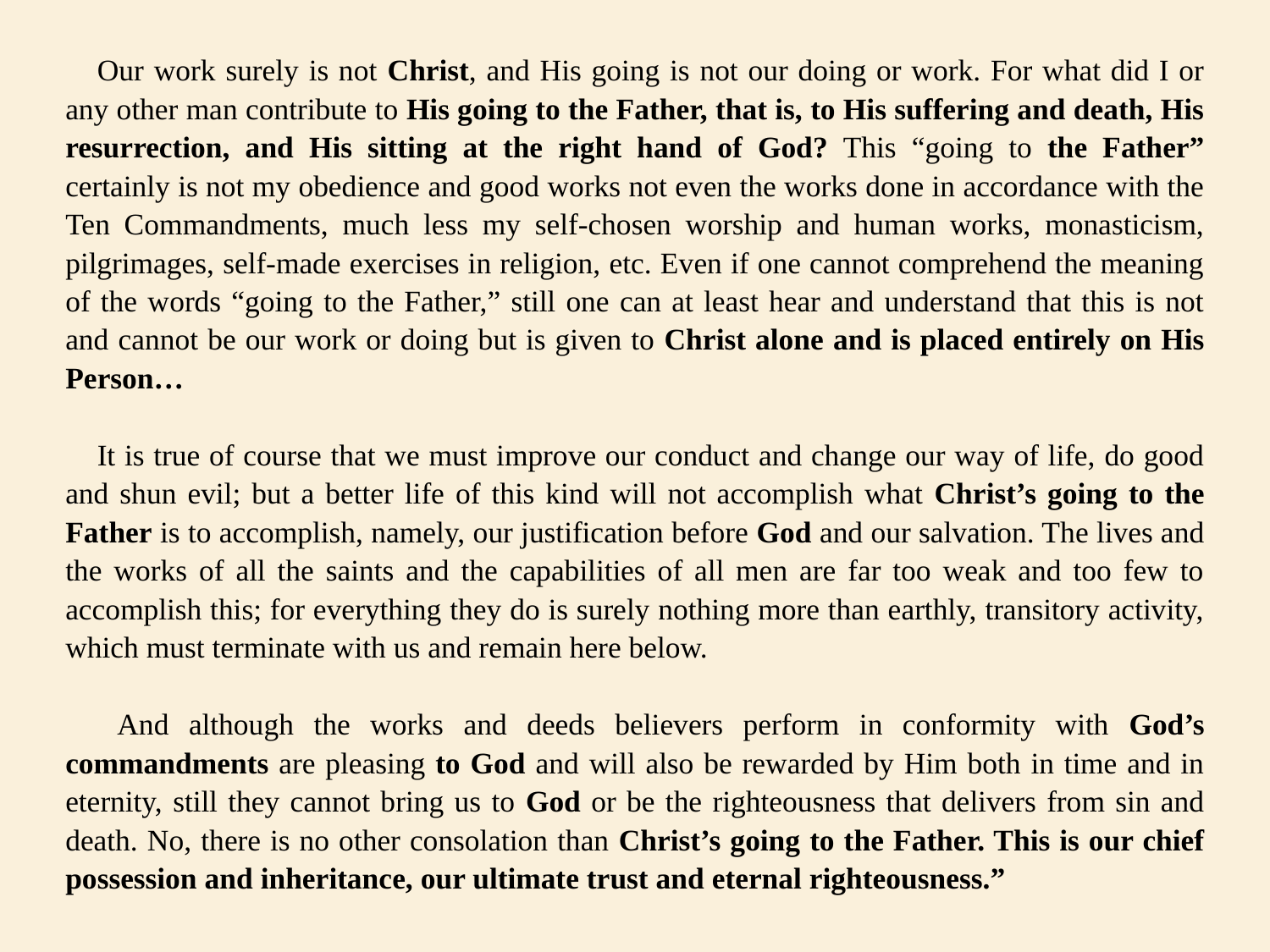

Our work surely is not Christ, and His going is not our doing or work. For what did I or any other man contribute to His going to the Father, that is, to His suffering and death, His resurrection, and His sitting at the right hand of God? This “going to the Father” certainly is not my obedience and good works not even the works done in accordance with the Ten Commandments, much less my self-chosen worship and human works, monasticism, pilgrimages, self-made exercises in religion, etc. Even if one cannot comprehend the meaning of the words “going to the Father,” still one can at least hear and understand that this is not and cannot be our work or doing but is given to Christ alone and is placed entirely on His Person…

It is true of course that we must improve our conduct and change our way of life, do good and shun evil; but a better life of this kind will not accomplish what Christ’s going to the Father is to accomplish, namely, our justification before God and our salvation. The lives and the works of all the saints and the capabilities of all men are far too weak and too few to accomplish this; for everything they do is surely nothing more than earthly, transitory activity, which must terminate with us and remain here below.

 And although the works and deeds believers perform in conformity with God’s commandments are pleasing to God and will also be rewarded by Him both in time and in eternity, still they cannot bring us to God or be the righteousness that delivers from sin and death. No, there is no other consolation than Christ’s going to the Father. This is our chief possession and inheritance, our ultimate trust and eternal righteousness.”